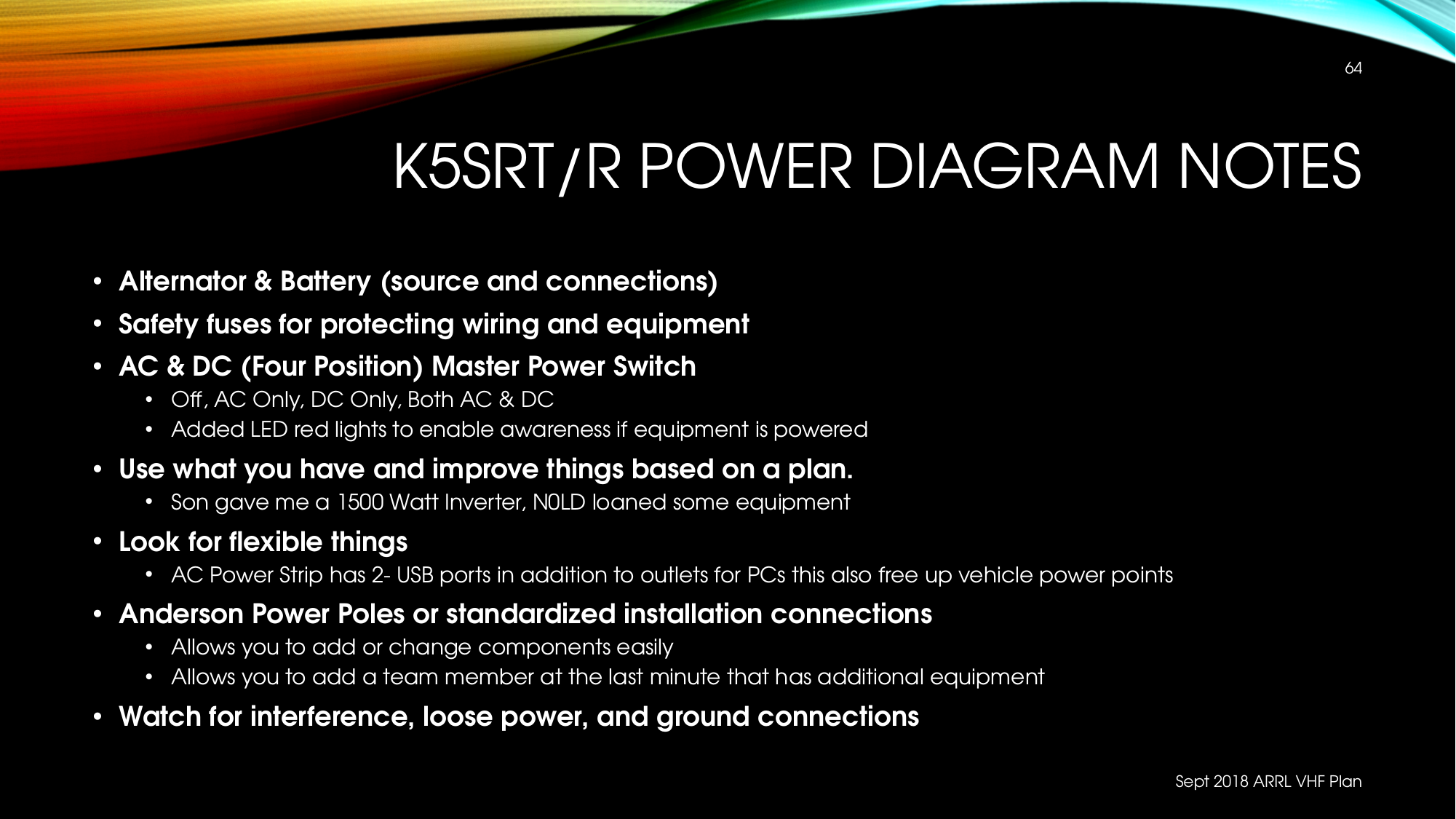

64
# K5SRT/R Power Diagram Notes
Alternator & Battery (source and connections)
Safety fuses for protecting wiring and equipment
AC & DC (Four Position) Master Power Switch
Off, AC Only, DC Only, Both AC & DC
Added LED red lights to enable awareness if equipment is powered
Use what you have and improve things based on a plan.
Son gave me a 1500 Watt Inverter, N0LD loaned some equipment
Look for flexible things
AC Power Strip has 2- USB ports in addition to outlets for PCs this also free up vehicle power points
Anderson Power Poles or standardized installation connections
Allows you to add or change components easily
Allows you to add a team member at the last minute that has additional equipment
Watch for interference, loose power, and ground connections
Sept 2018 ARRL VHF Plan